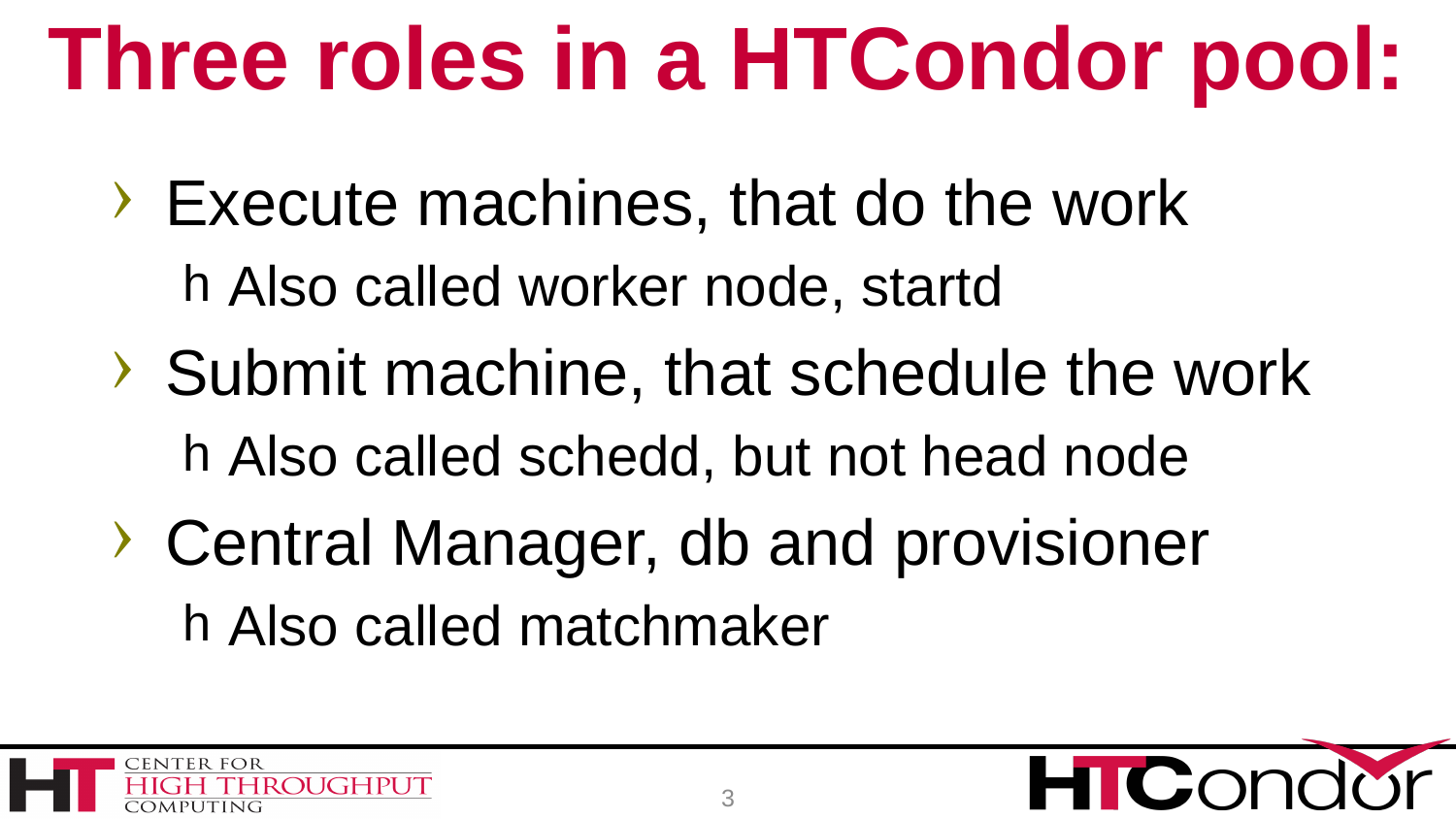

# Three roles in a HTCondor pool:
Execute machines, that do the work
Also called worker node, startd
Submit machine, that schedule the work
Also called schedd, but not head node
Central Manager, db and provisioner
Also called matchmaker

3